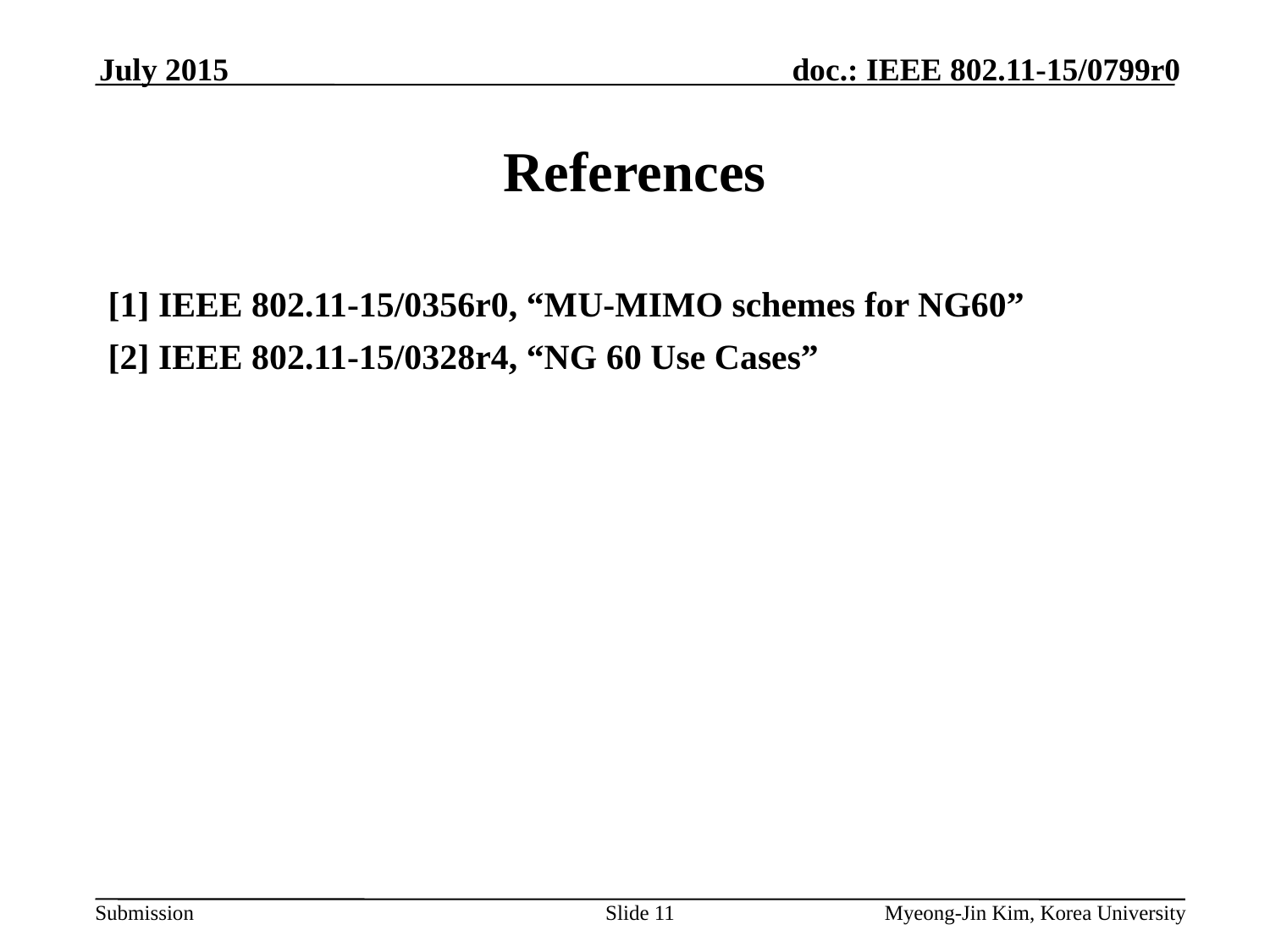

July 2015
# References
[1] IEEE 802.11-15/0356r0, “MU-MIMO schemes for NG60”
[2] IEEE 802.11-15/0328r4, “NG 60 Use Cases”

Slide 11
Myeong-Jin Kim, Korea University